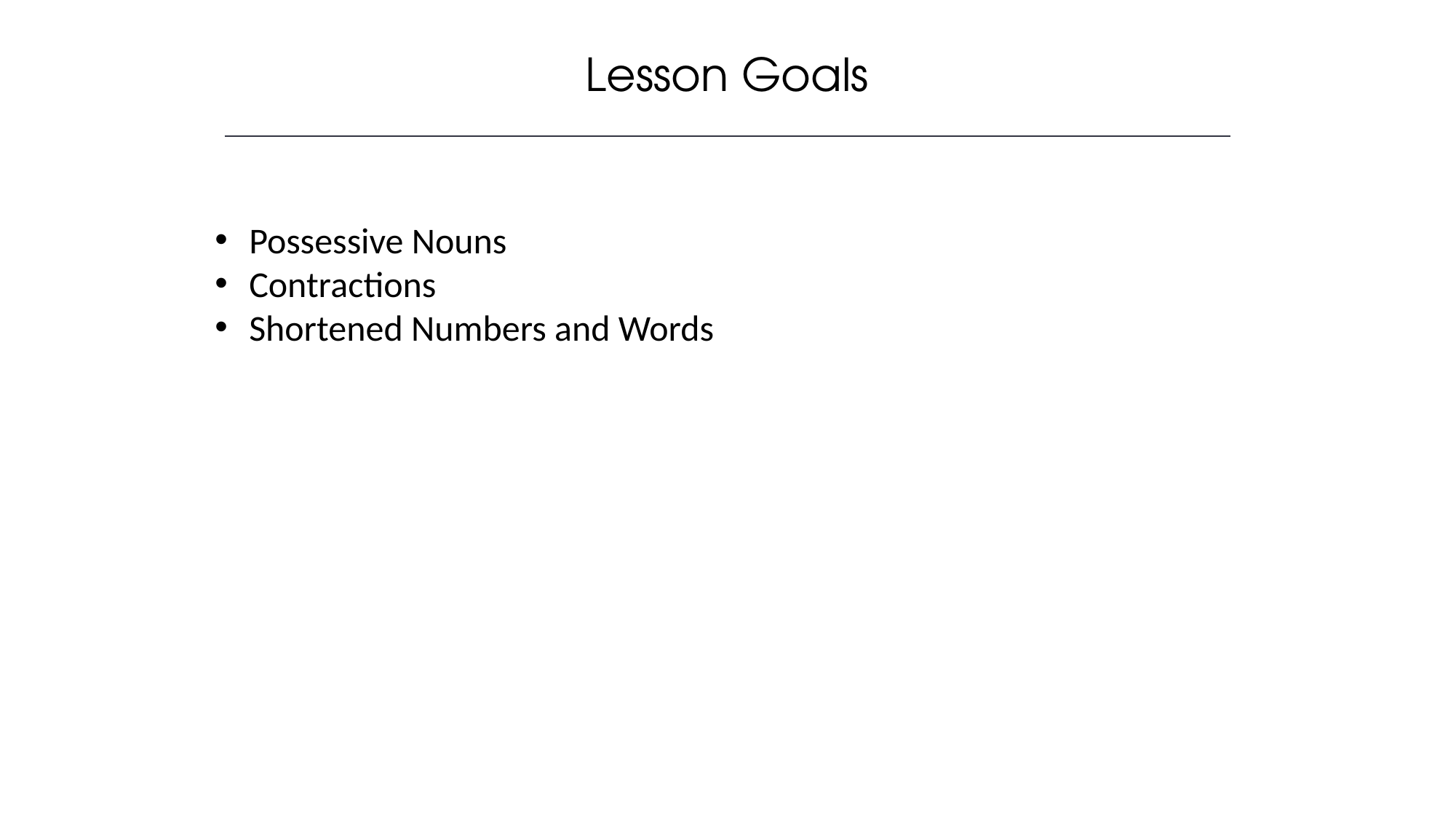

Lesson Goals
Possessive Nouns
Contractions
Shortened Numbers and Words